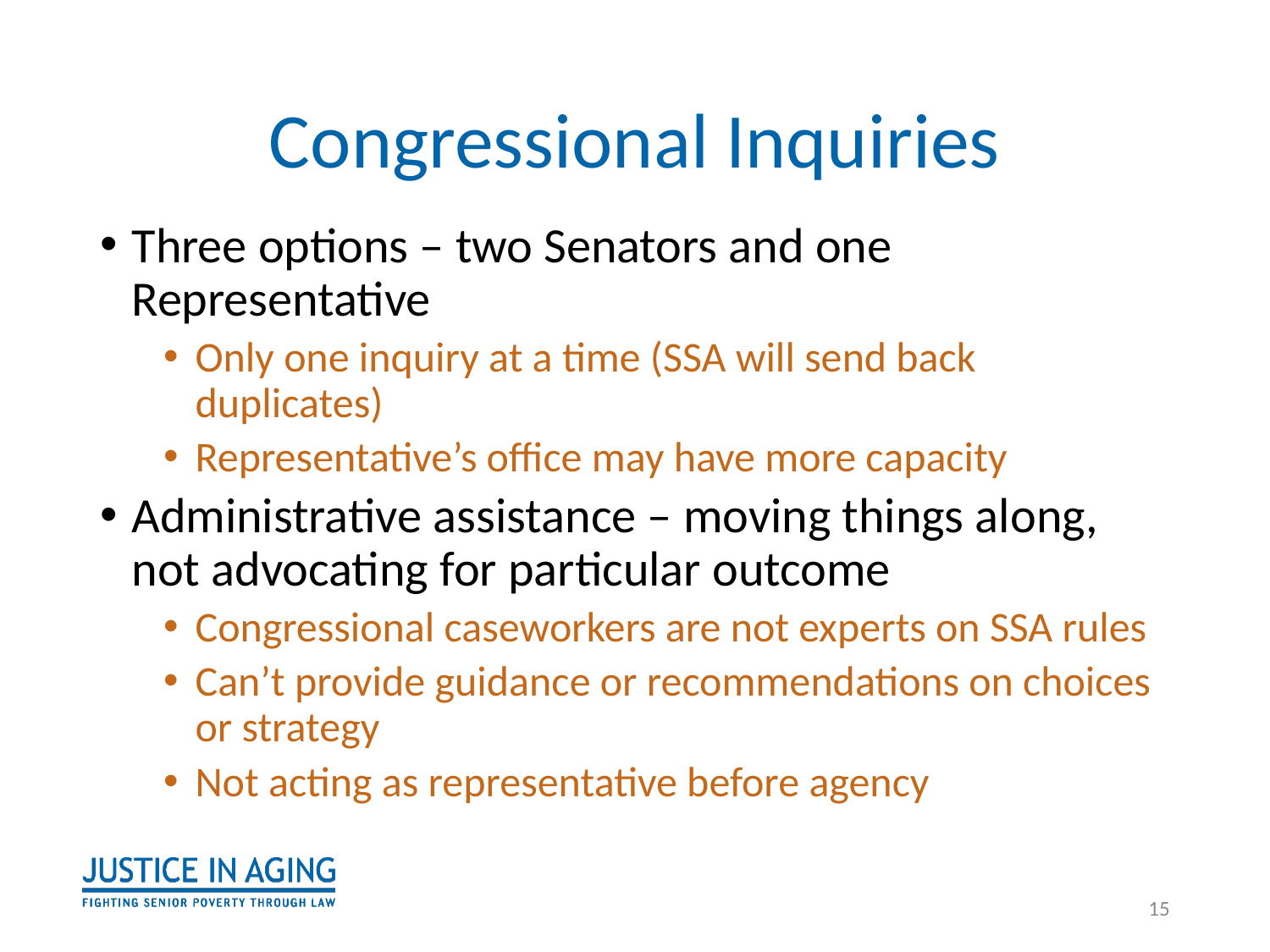

# Congressional Inquiries
Three options – two Senators and one Representative
Only one inquiry at a time (SSA will send back duplicates)
Representative’s office may have more capacity
Administrative assistance – moving things along, not advocating for particular outcome
Congressional caseworkers are not experts on SSA rules
Can’t provide guidance or recommendations on choices or strategy
Not acting as representative before agency
15